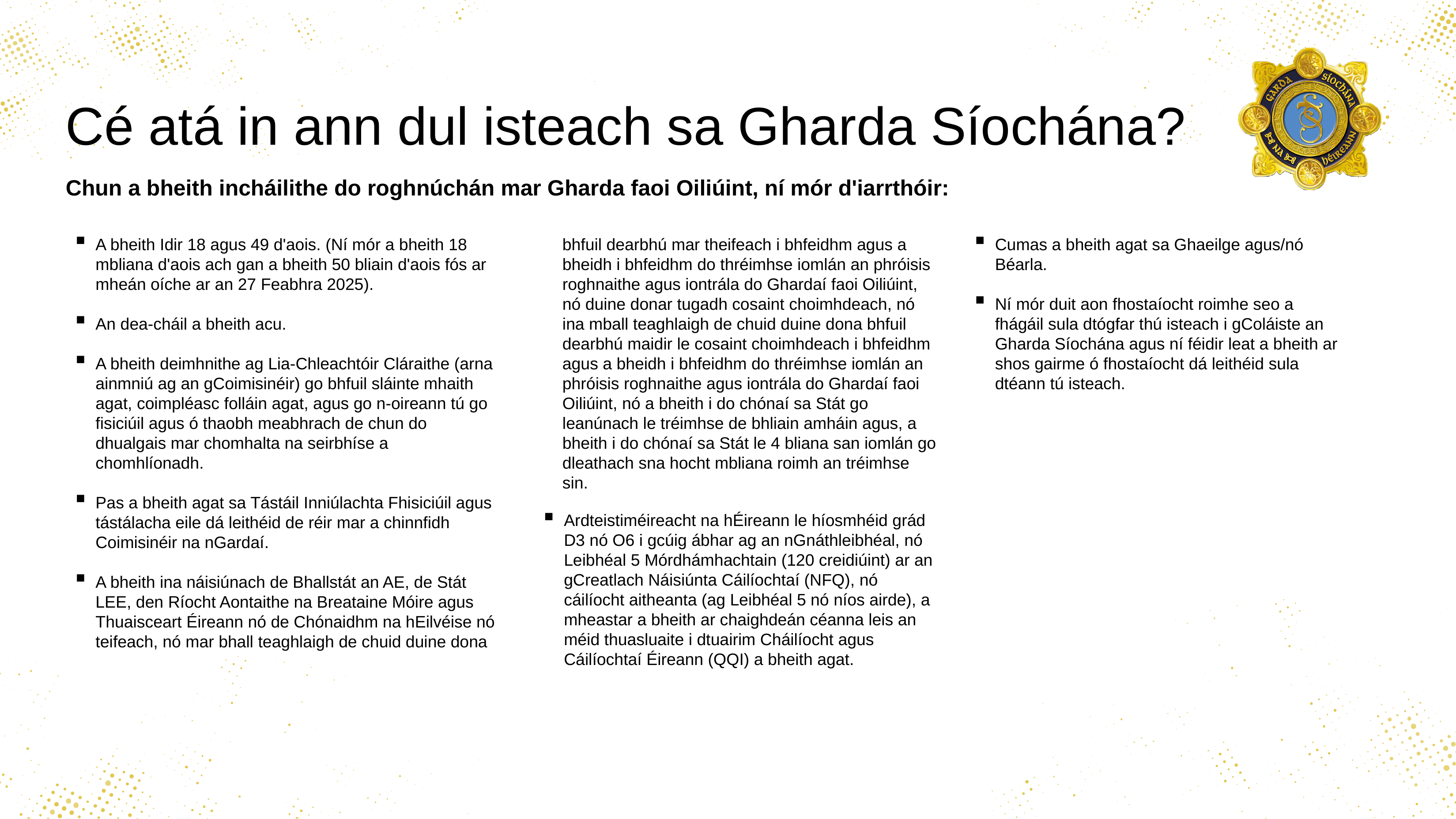

# Cé atá in ann dul isteach sa Gharda Síochána?
Chun a bheith incháilithe do roghnúchán mar Gharda faoi Oiliúint, ní mór d'iarrthóir:
A bheith Idir 18 agus 49 d'aois. (Ní mór a bheith 18 mbliana d'aois ach gan a bheith 50 bliain d'aois fós ar mheán oíche ar an 27 Feabhra 2025).

An dea-cháil a bheith acu.

A bheith deimhnithe ag Lia-Chleachtóir Cláraithe (arna ainmniú ag an gCoimisinéir) go bhfuil sláinte mhaith agat, coimpléasc folláin agat, agus go n-oireann tú go fisiciúil agus ó thaobh meabhrach de chun do dhualgais mar chomhalta na seirbhíse a chomhlíonadh.

Pas a bheith agat sa Tástáil Inniúlachta Fhisiciúil agus tástálacha eile dá leithéid de réir mar a chinnfidh Coimisinéir na nGardaí.

A bheith ina náisiúnach de Bhallstát an AE, de Stát LEE, den Ríocht Aontaithe na Breataine Móire agus Thuaisceart Éireann nó de Chónaidhm na hEilvéise nó teifeach, nó mar bhall teaghlaigh de chuid duine dona
bhfuil dearbhú mar theifeach i bhfeidhm agus a bheidh i bhfeidhm do thréimhse iomlán an phróisis roghnaithe agus iontrála do Ghardaí faoi Oiliúint, nó duine donar tugadh cosaint choimhdeach, nó ina mball teaghlaigh de chuid duine dona bhfuil dearbhú maidir le cosaint choimhdeach i bhfeidhm agus a bheidh i bhfeidhm do thréimhse iomlán an phróisis roghnaithe agus iontrála do Ghardaí faoi Oiliúint, nó a bheith i do chónaí sa Stát go leanúnach le tréimhse de bhliain amháin agus, a bheith i do chónaí sa Stát le 4 bliana san iomlán go dleathach sna hocht mbliana roimh an tréimhse sin.
Cumas a bheith agat sa Ghaeilge agus/nó Béarla.

Ní mór duit aon fhostaíocht roimhe seo a fhágáil sula dtógfar thú isteach i gColáiste an Gharda Síochána agus ní féidir leat a bheith ar shos gairme ó fhostaíocht dá leithéid sula dtéann tú isteach.
Ardteistiméireacht na hÉireann le híosmhéid grád D3 nó O6 i gcúig ábhar ag an nGnáthleibhéal, nó Leibhéal 5 Mórdhámhachtain (120 creidiúint) ar an gCreatlach Náisiúnta Cáilíochtaí (NFQ), nó cáilíocht aitheanta (ag Leibhéal 5 nó níos airde), a mheastar a bheith ar chaighdeán céanna leis an méid thuasluaite i dtuairim Cháilíocht agus Cáilíochtaí Éireann (QQI) a bheith agat.